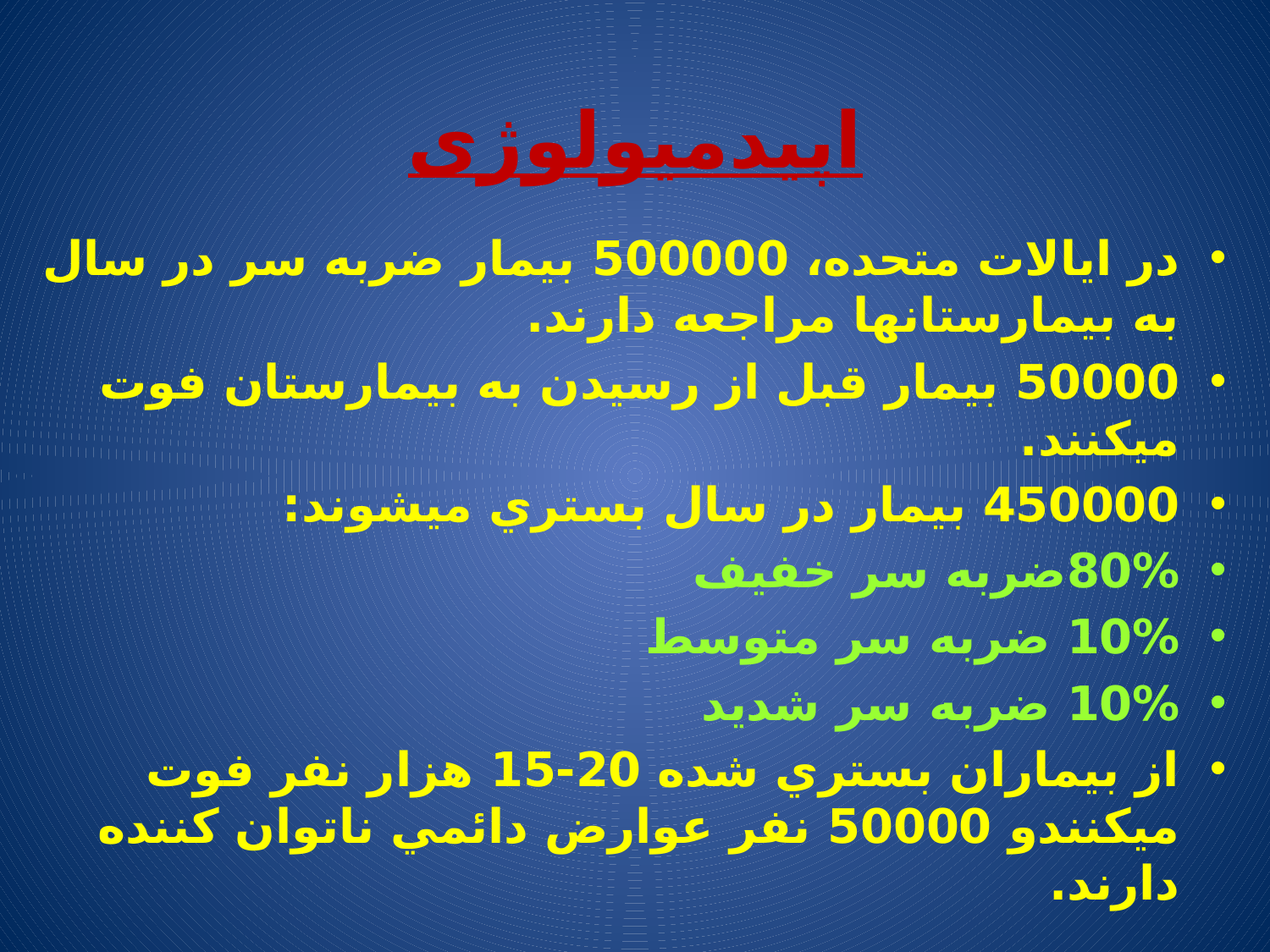

اپیدمیولوژی
در ايالات متحده، 500000 بيمار ضربه سر در سال به بيمارستانها مراجعه دارند.
50000 بيمار قبل از رسيدن به بيمارستان فوت ميكنند.
450000 بيمار در سال بستري ميشوند:
80%ضربه سر خفيف
10% ضربه سر متوسط
10% ضربه سر شديد
از بيماران بستري شده 20-15 هزار نفر فوت ميكنندو 50000 نفر عوارض دائمي ناتوان كننده دارند.